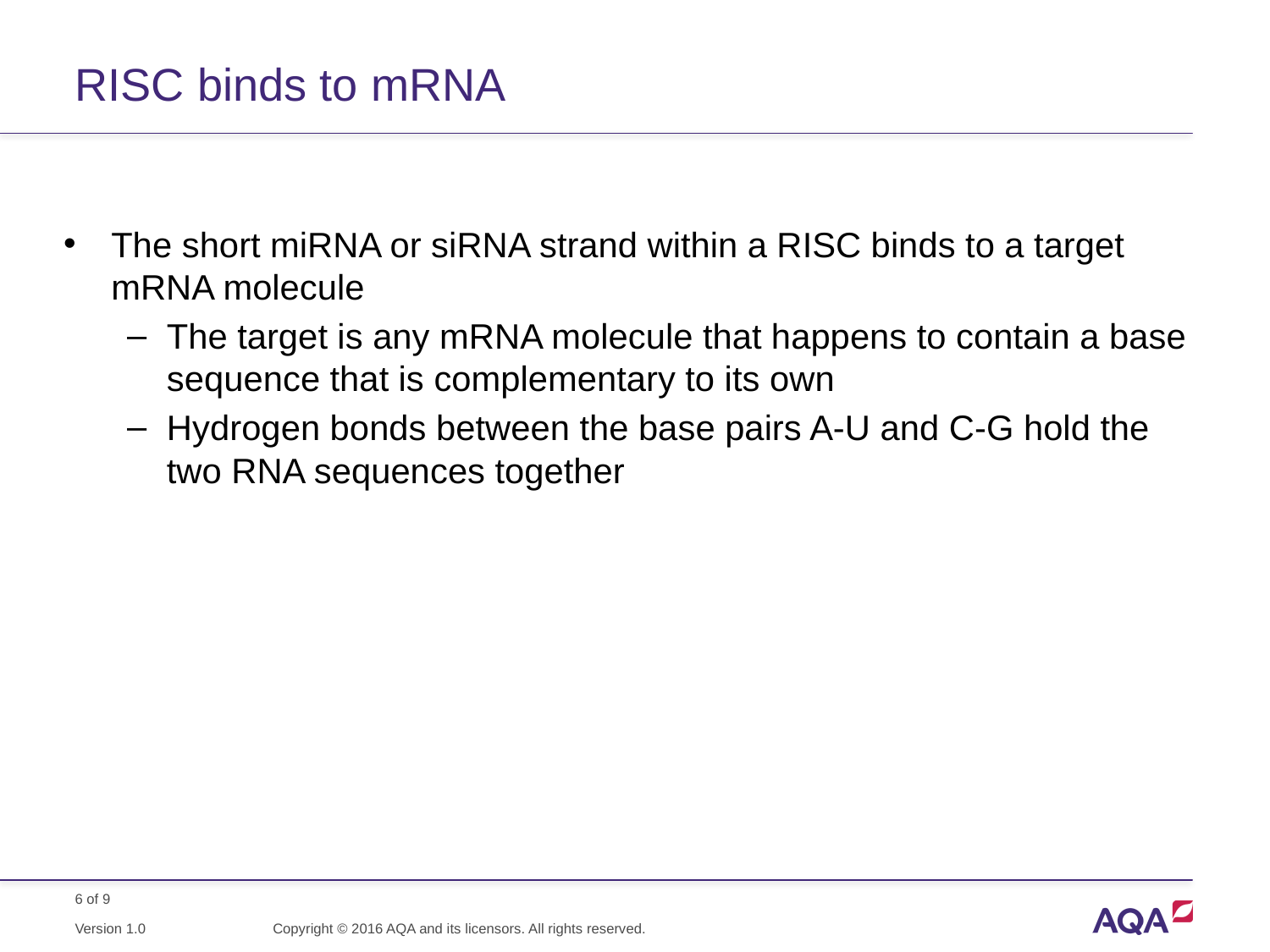

# RISC binds to mRNA
The short miRNA or siRNA strand within a RISC binds to a target mRNA molecule
The target is any mRNA molecule that happens to contain a base sequence that is complementary to its own
Hydrogen bonds between the base pairs A-U and C-G hold the two RNA sequences together
Copyright © 2016 AQA and its licensors. All rights reserved.
Version 1.0